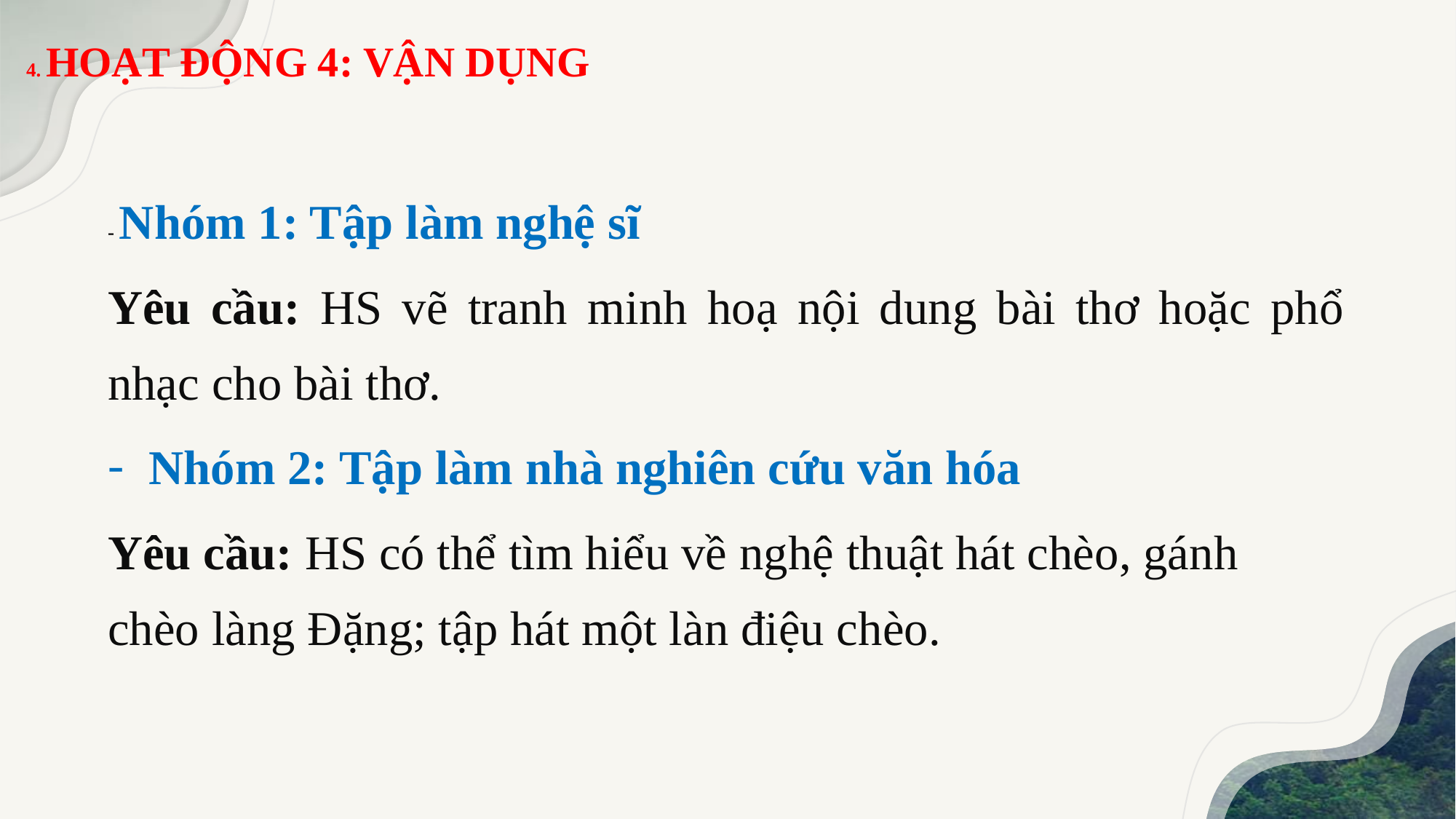

4. HOẠT ĐỘNG 4: VẬN DỤNG
- Nhóm 1: Tập làm nghệ sĩ
Yêu cầu: HS vẽ tranh minh hoạ nội dung bài thơ hoặc phổ nhạc cho bài thơ.
Nhóm 2: Tập làm nhà nghiên cứu văn hóa
Yêu cầu: HS có thể tìm hiểu về nghệ thuật hát chèo, gánh chèo làng Đặng; tập hát một làn điệu chèo.